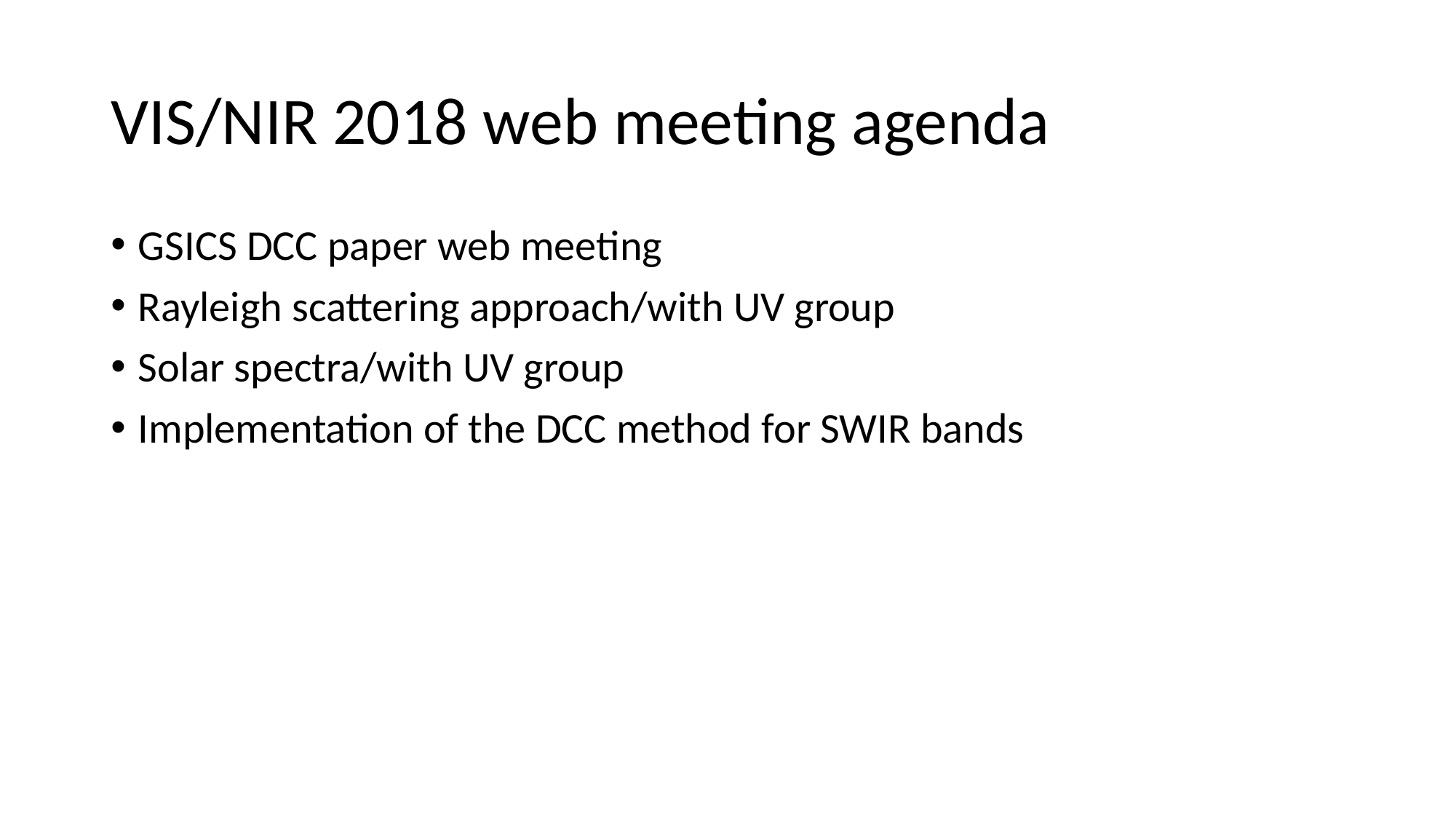

# VIS/NIR 2018 web meeting agenda
GSICS DCC paper web meeting
Rayleigh scattering approach/with UV group
Solar spectra/with UV group
Implementation of the DCC method for SWIR bands